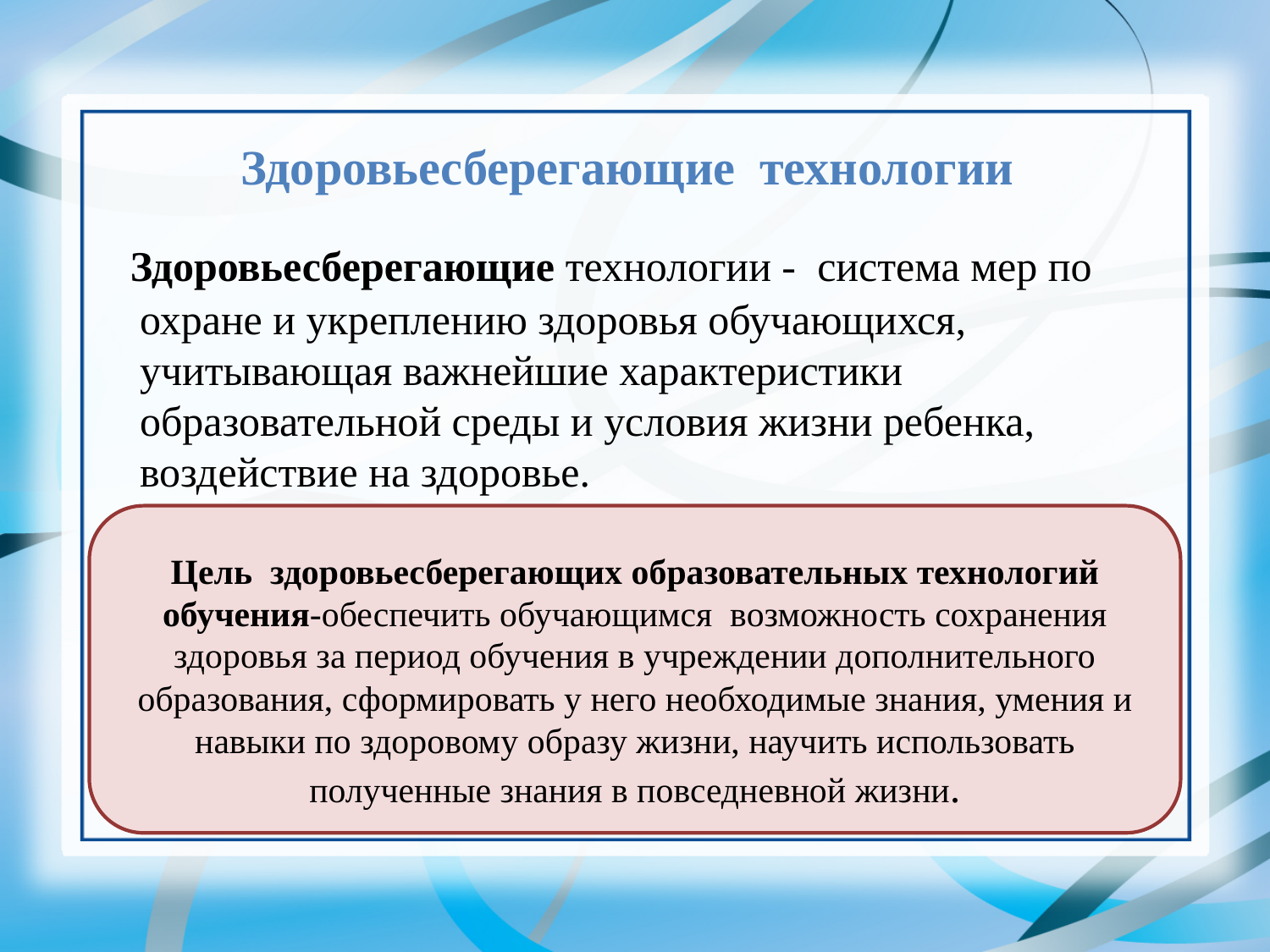

Здоровьесберегающие  технологии
   Здоровьесберегающие технологии -  система мер по охране и укреплению здоровья обучающихся, учитывающая важнейшие характеристики образовательной среды и условия жизни ребенка, воздействие на здоровье.

Цель  здоровьесберегающих образовательных технологий обучения-обеспечить обучающимся  возможность сохранения здоровья за период обучения в учреждении дополнительного образования, сформировать у него необходимые знания, умения и навыки по здоровому образу жизни, научить использовать полученные знания в повседневной жизни.